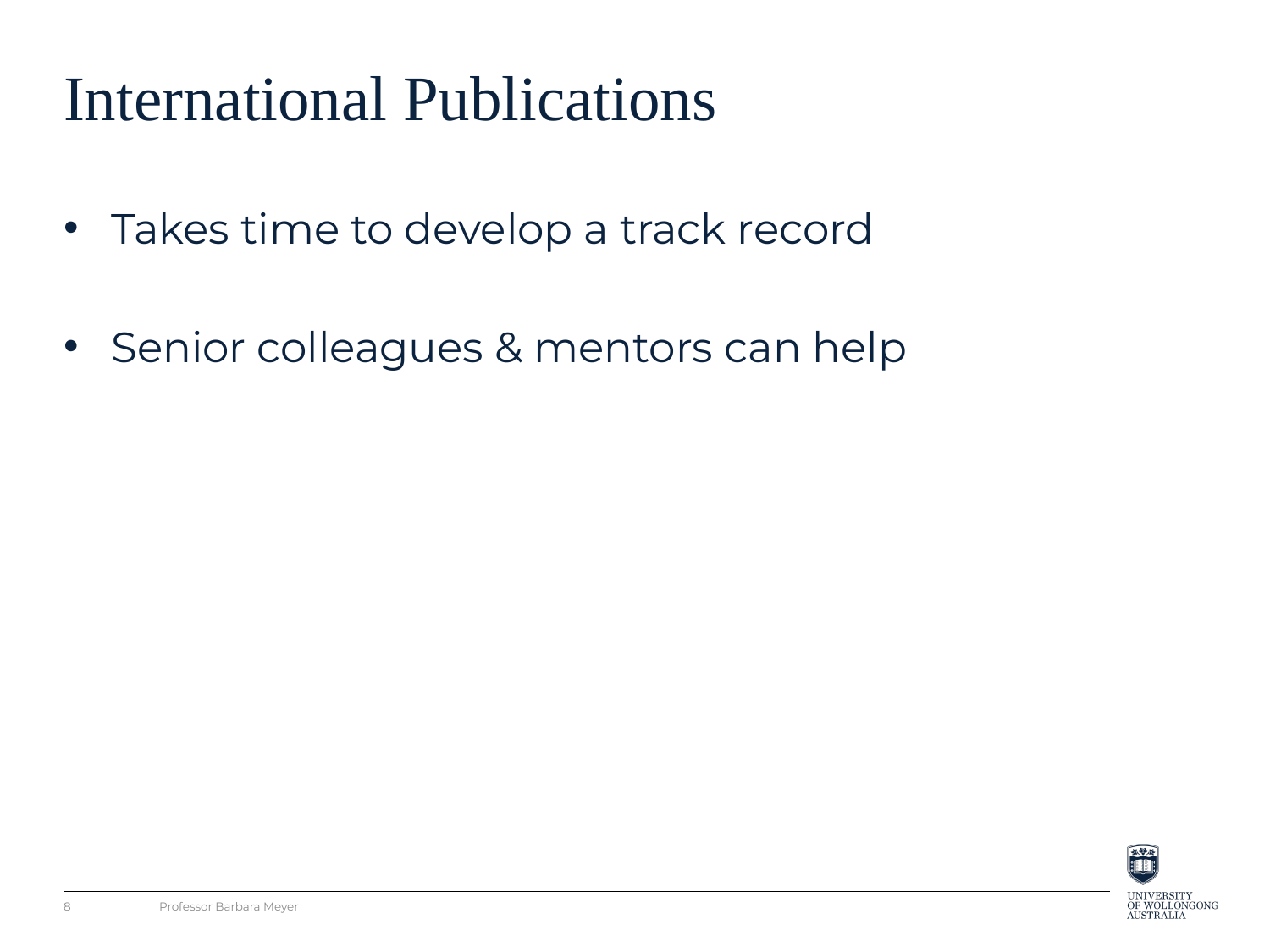

# International Publications
Takes time to develop a track record

Senior colleagues & mentors can help
8
Professor Barbara Meyer